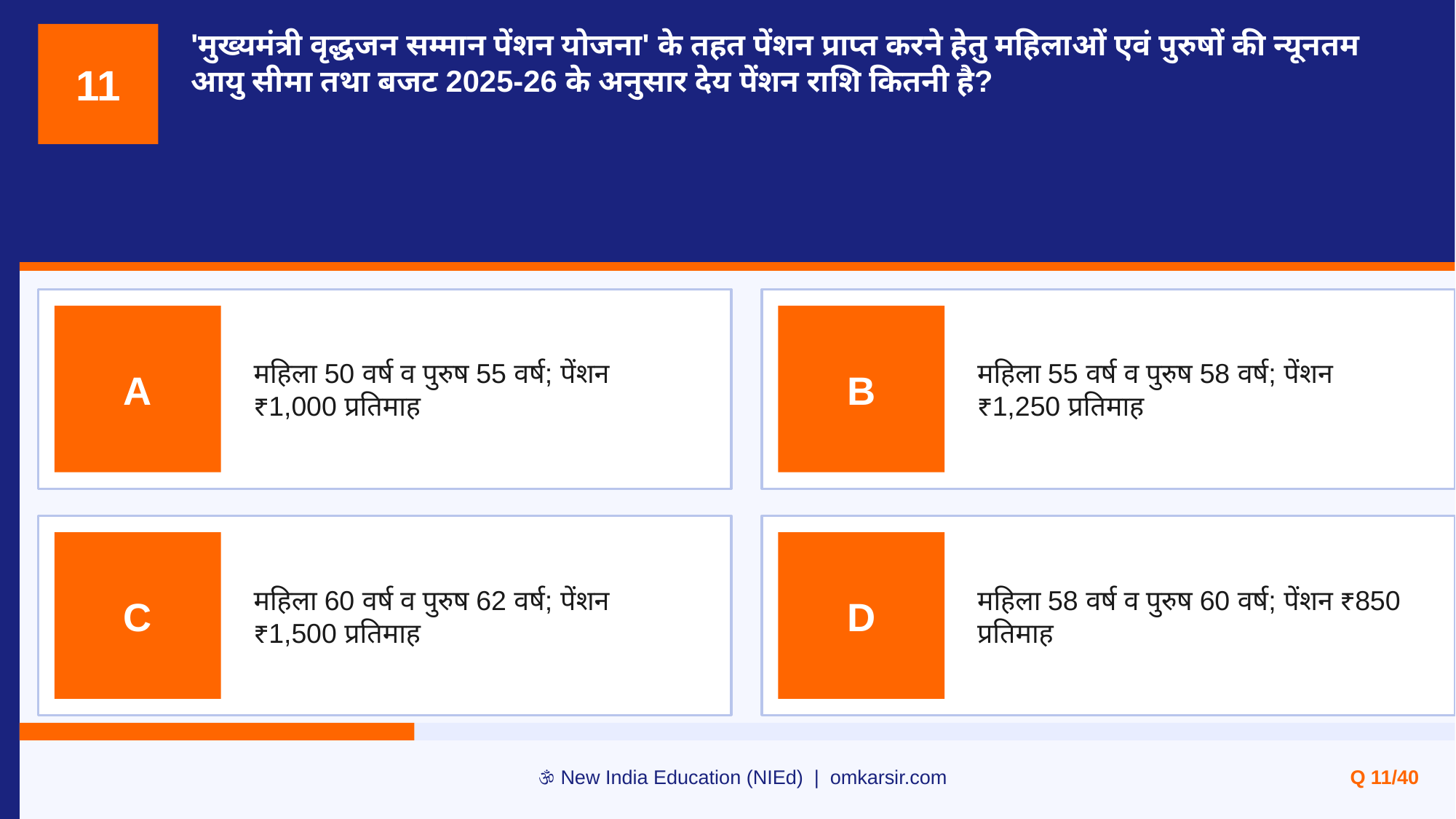

'मुख्यमंत्री वृद्धजन सम्मान पेंशन योजना' के तहत पेंशन प्राप्त करने हेतु महिलाओं एवं पुरुषों की न्यूनतम आयु सीमा तथा बजट 2025-26 के अनुसार देय पेंशन राशि कितनी है?
11

महिला 50 वर्ष व पुरुष 55 वर्ष; पेंशन ₹1,000 प्रतिमाह
महिला 55 वर्ष व पुरुष 58 वर्ष; पेंशन ₹1,250 प्रतिमाह
A
B

महिला 60 वर्ष व पुरुष 62 वर्ष; पेंशन ₹1,500 प्रतिमाह
महिला 58 वर्ष व पुरुष 60 वर्ष; पेंशन ₹850 प्रतिमाह
C
D

🕉️ New India Education (NIEd)  |  omkarsir.com
Q 11/40